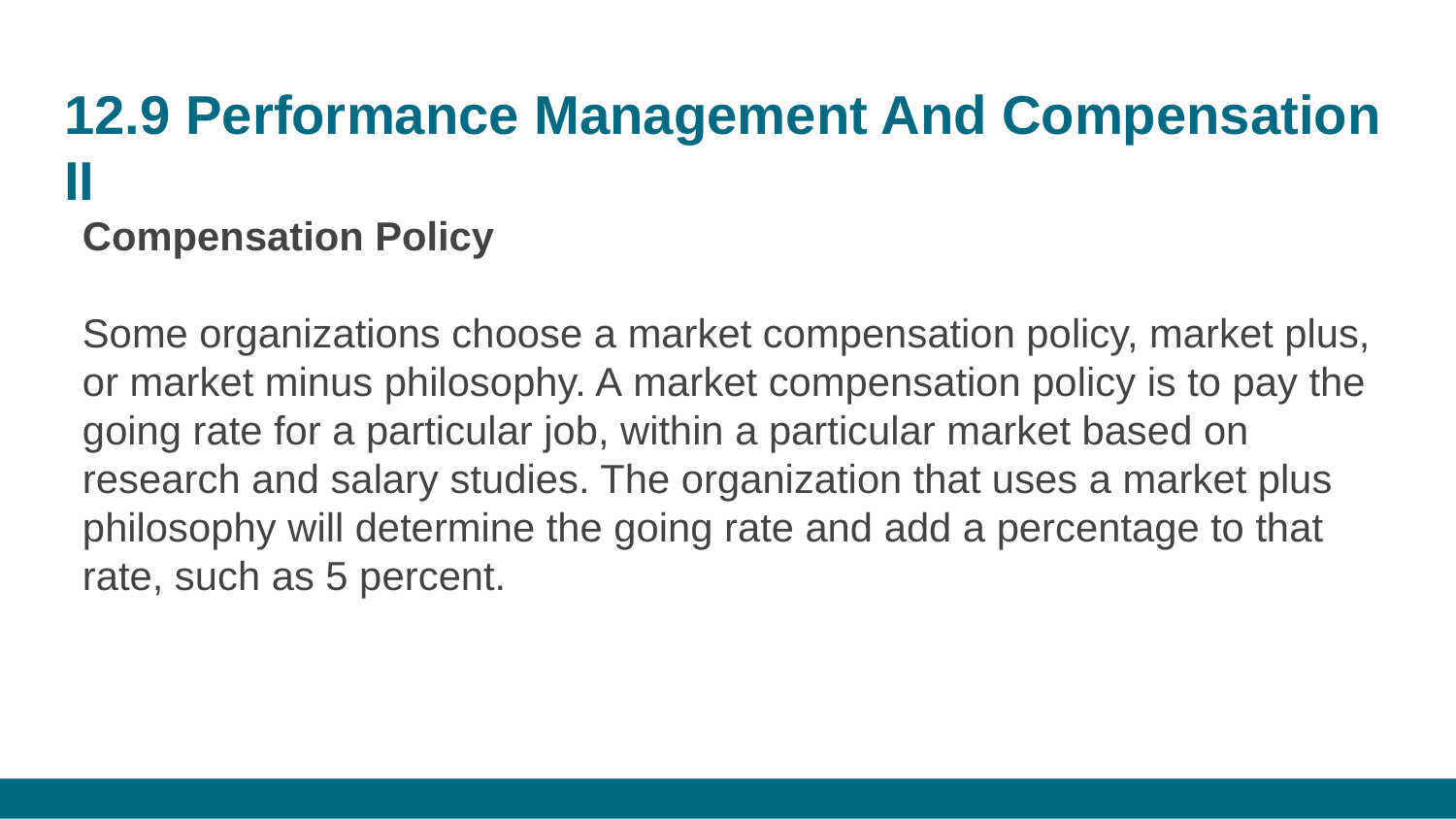

# 12.9 Performance Management And Compensation II
Compensation Policy

Some organizations choose a market compensation policy, market plus, or market minus philosophy. A market compensation policy is to pay the going rate for a particular job, within a particular market based on research and salary studies. The organization that uses a market plus philosophy will determine the going rate and add a percentage to that rate, such as 5 percent.